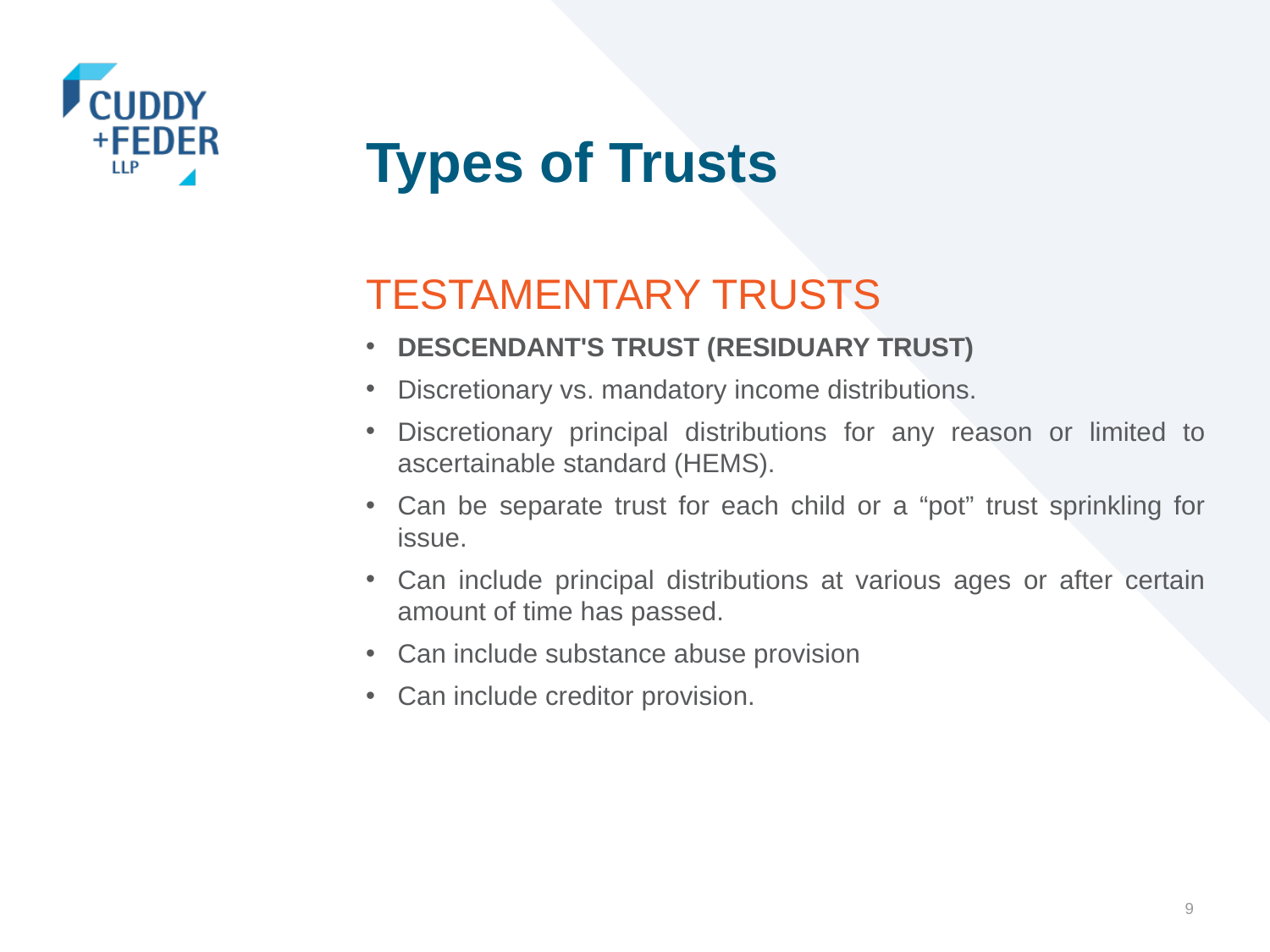

# Types of Trusts
TESTAMENTARY TRUSTS
DESCENDANT'S TRUST (RESIDUARY TRUST)
Discretionary vs. mandatory income distributions.
Discretionary principal distributions for any reason or limited to ascertainable standard (HEMS).
Can be separate trust for each child or a “pot” trust sprinkling for issue.
Can include principal distributions at various ages or after certain amount of time has passed.
Can include substance abuse provision
Can include creditor provision.

9